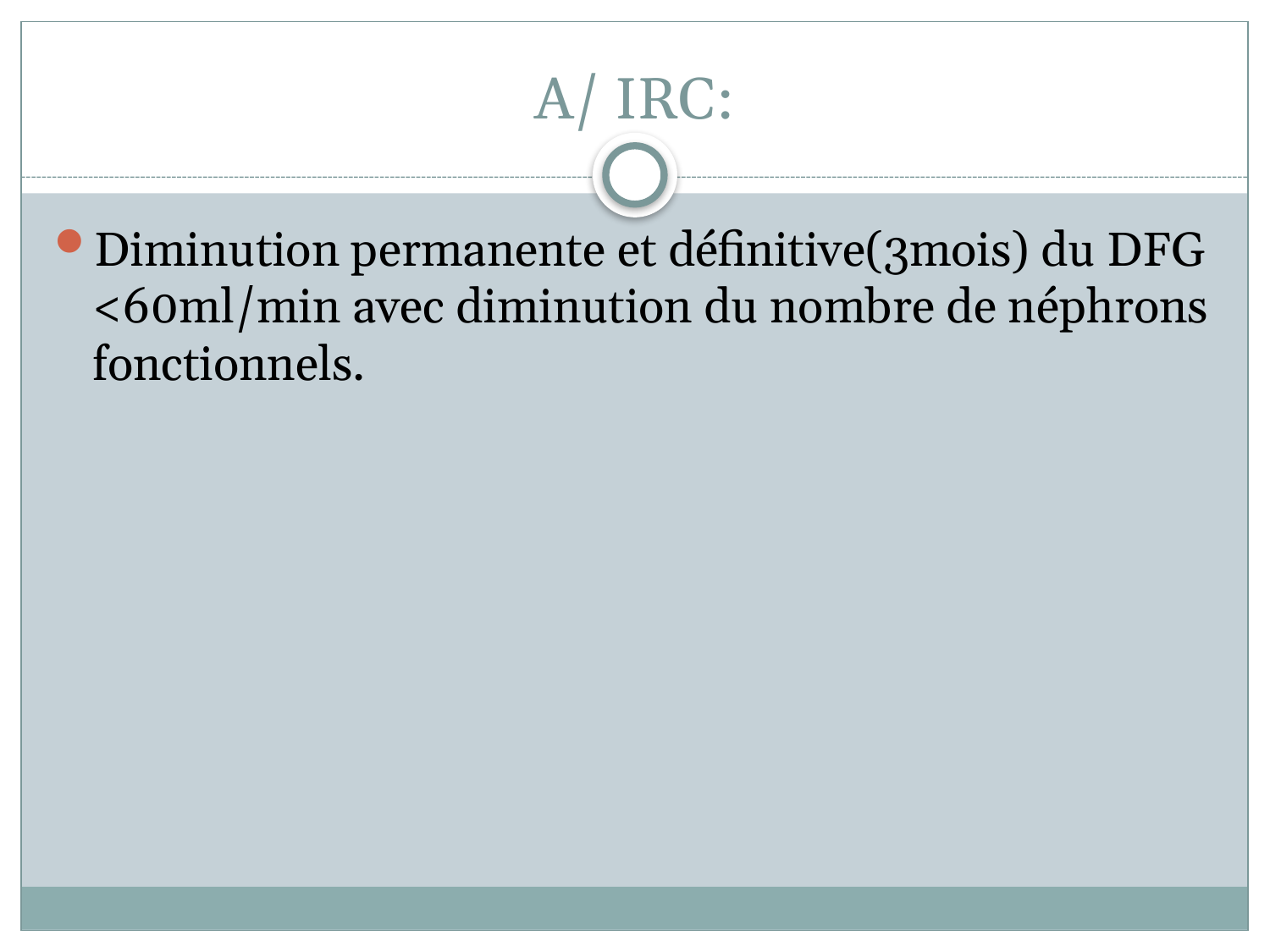

# A/ IRC:
Diminution permanente et définitive(3mois) du DFG <60ml/min avec diminution du nombre de néphrons fonctionnels.